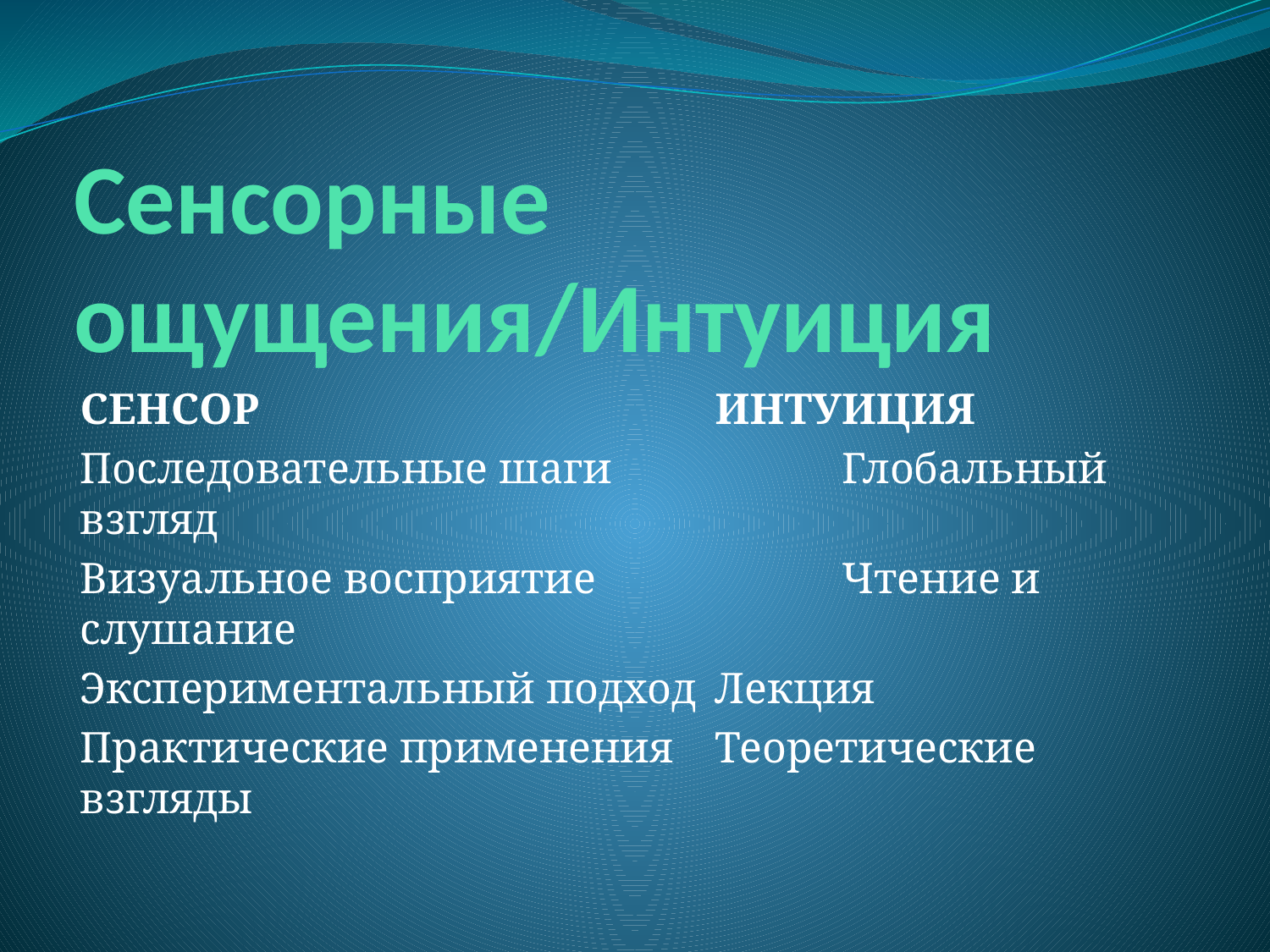

# Сенсорные ощущения/Интуиция
СЕНСОР				ИНТУИЦИЯ
Последовательные шаги		Глобальный взгляд
Визуальное восприятие		Чтение и слушание
Экспериментальный подход	Лекция
Практические применения	Теоретические взгляды